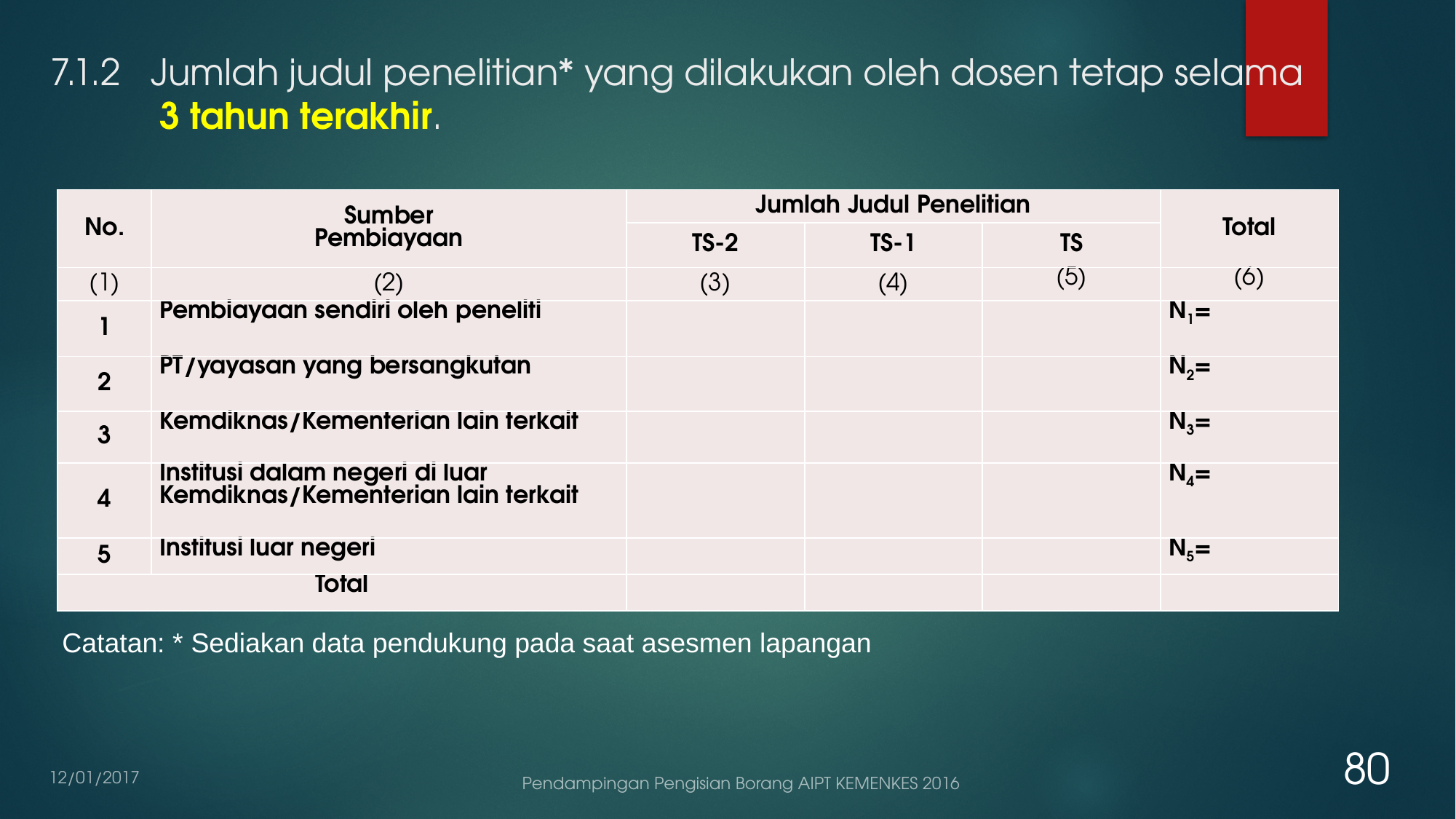

# 7.1.2   Jumlah judul penelitian* yang dilakukan oleh dosen tetap selama 3 tahun terakhir.
| No. | Sumber Pembiayaan | Jumlah Judul Penelitian |  |  | Total |
| --- | --- | --- | --- | --- | --- |
|  |  | TS-2 | TS-1 | TS |  |
| (1) | (2) | (3) | (4) | (5) | (6) |
| 1 | Pembiayaan sendiri oleh peneliti |  |  |  | N1= |
| 2 | PT/yayasan yang bersangkutan |  |  |  | N2= |
| 3 | Kemdiknas/Kementerian lain terkait |  |  |  | N3= |
| 4 | Institusi dalam negeri di luar Kemdiknas/Kementerian lain terkait |  |  |  | N4= |
| 5 | Institusi luar negeri |  |  |  | N5= |
| Total |  |  |  |  |  |
Catatan: * Sediakan data pendukung pada saat asesmen lapangan
80
12/01/2017
Pendampingan Pengisian Borang AIPT KEMENKES 2016